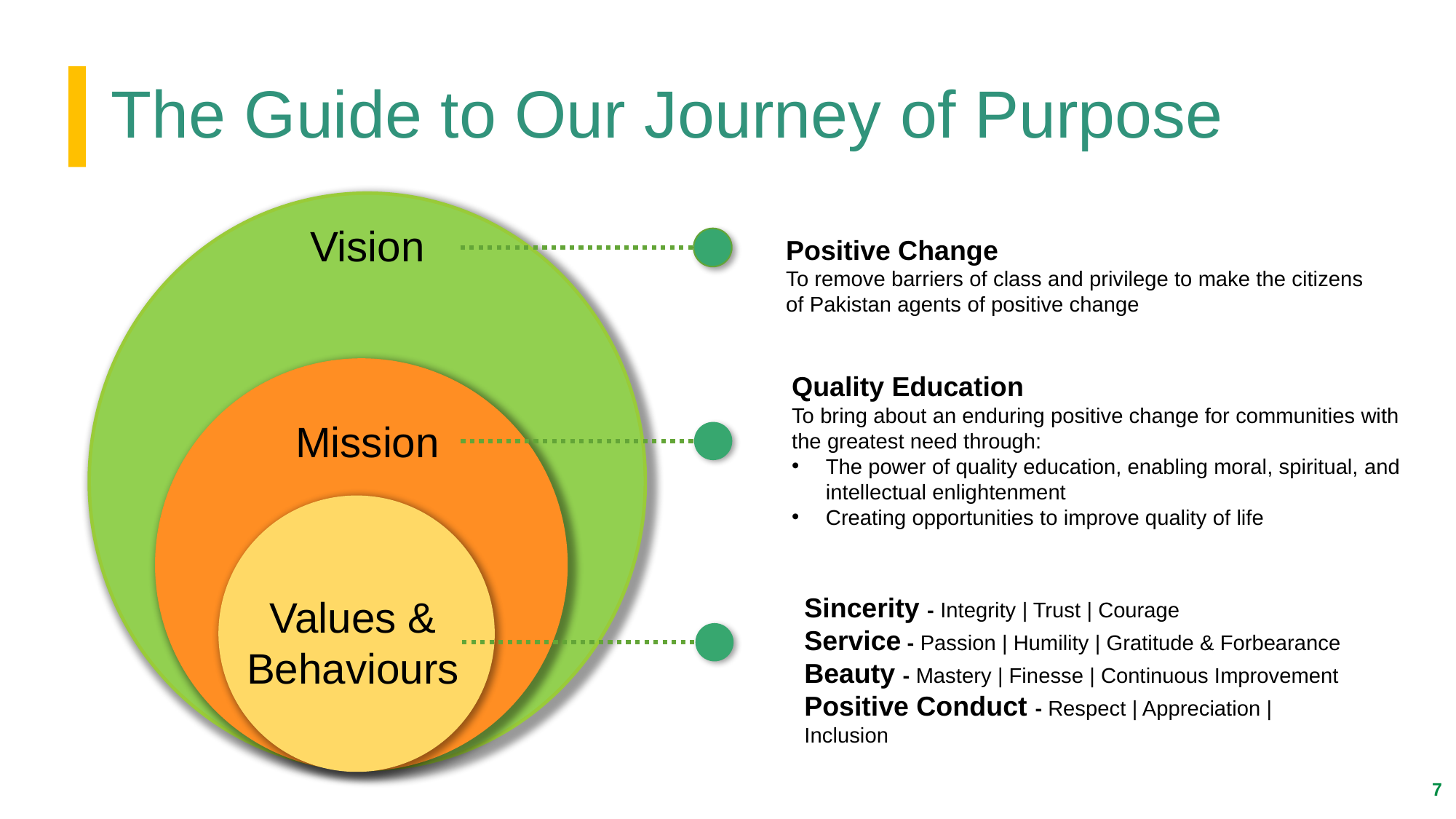

# The Guide to Our Journey of Purpose

Vision
Positive Change
To remove barriers of class and privilege to make the citizens of Pakistan agents of positive change

Quality Education
To bring about an enduring positive change for communities with the greatest need through:
The power of quality education, enabling moral, spiritual, and intellectual enlightenment
Creating opportunities to improve quality of life
Mission

Values & Behaviours
Sincerity - Integrity | Trust | Courage
Service - Passion | Humility | Gratitude & Forbearance
Beauty - Mastery | Finesse | Continuous Improvement
Positive Conduct - Respect | Appreciation | Inclusion

7